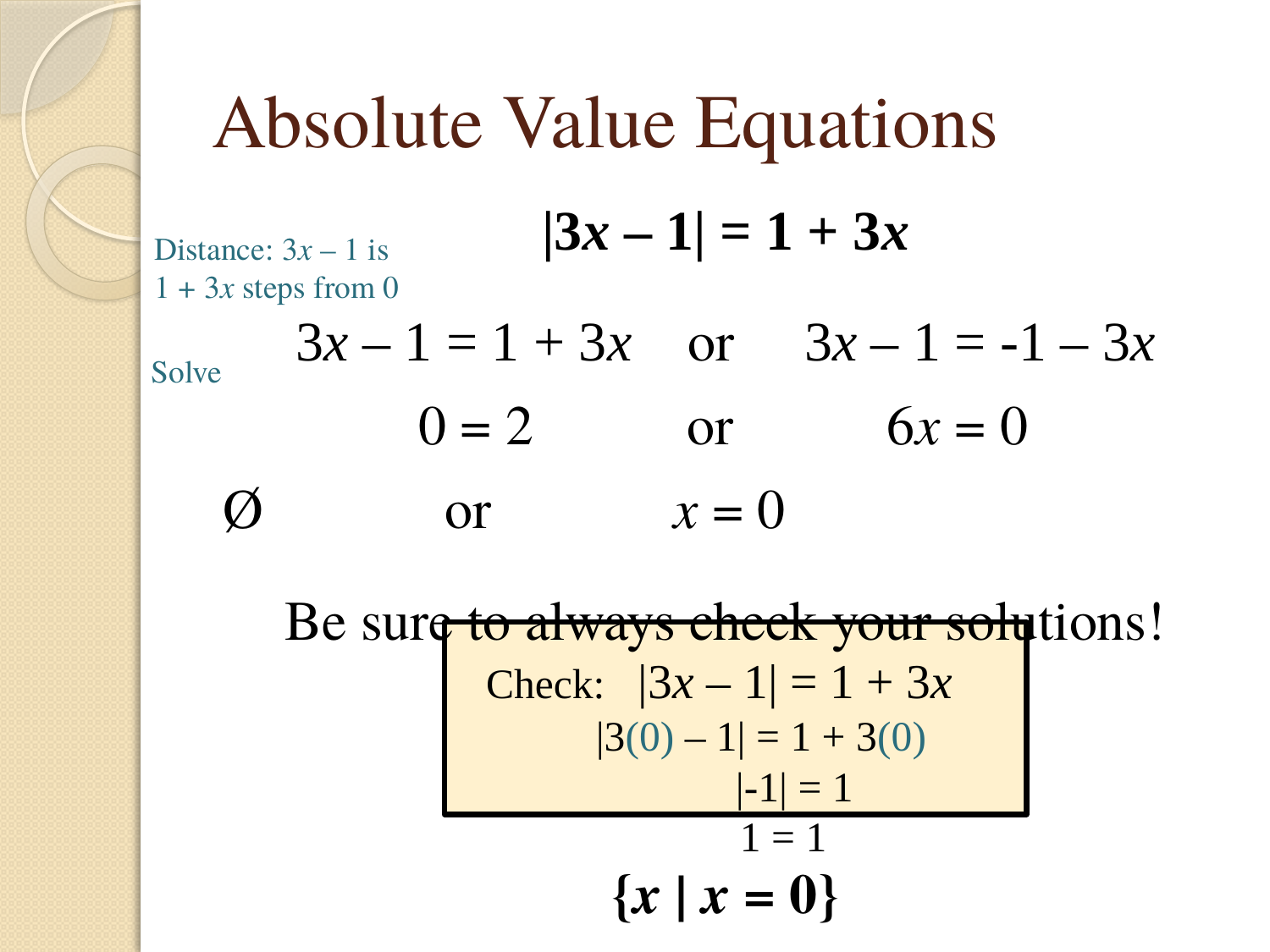

# Absolute Value Equations
 |3x – 1| = 1 + 3x
 3x – 1 = 1 + 3x    or     3x – 1 = -1 – 3x
              0 = 2           or           6x = 0
		Ø             or             x = 0
Be sure to always check your solutions!
Check:   |3x – 1| = 1 + 3x
		    |3(0) – 1| = 1 + 3(0)
             |-1| = 1
                     1 = 1
{x | x = 0}

Distance: 3x – 1 is 1 + 3x steps from 0
Solve